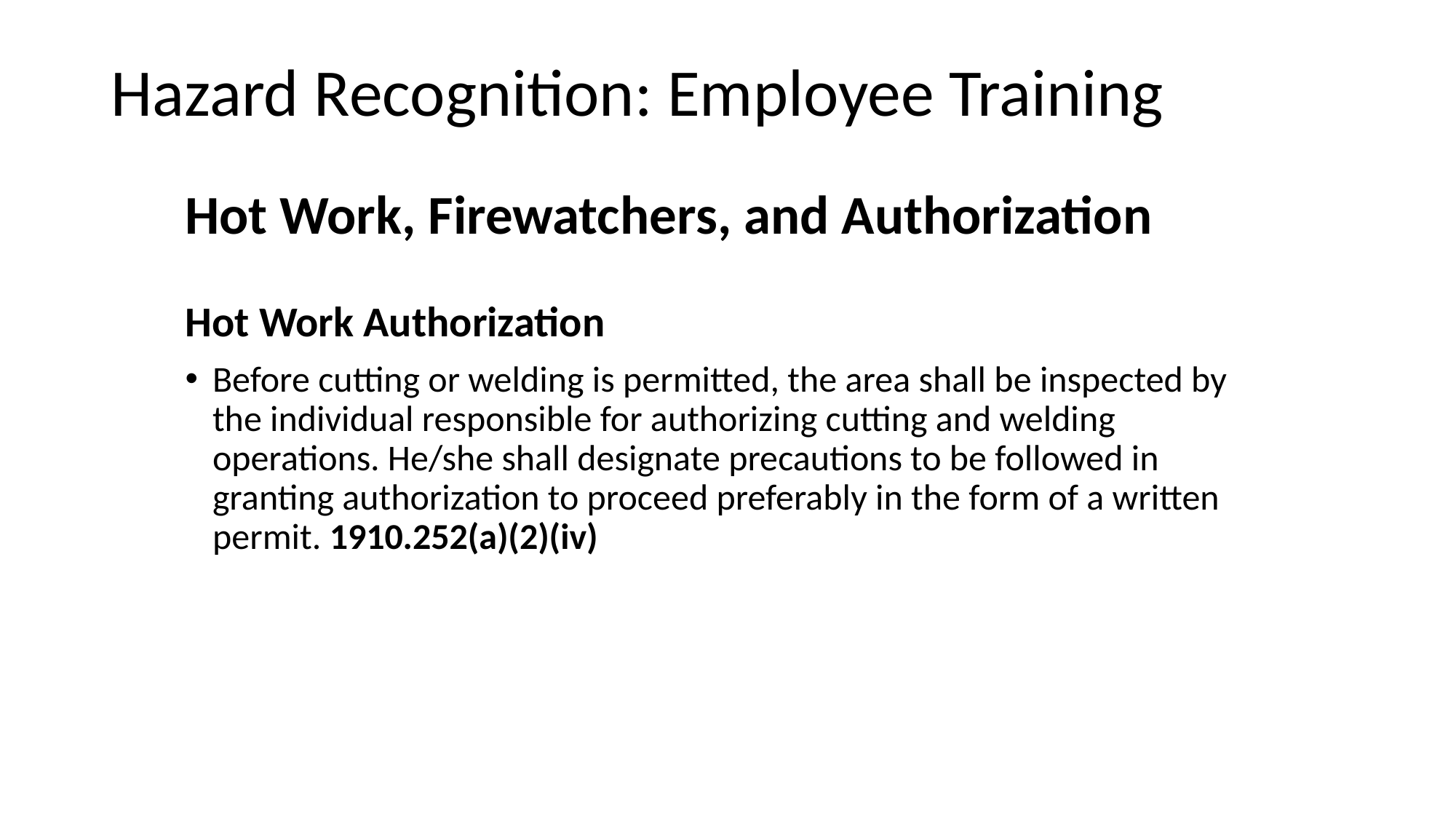

# Hazard Recognition: Employee Training
Hot Work, Firewatchers, and Authorization
Hot Work Authorization
Before cutting or welding is permitted, the area shall be inspected by the individual responsible for authorizing cutting and welding operations. He/she shall designate precautions to be followed in granting authorization to proceed preferably in the form of a written permit. 1910.252(a)(2)(iv)